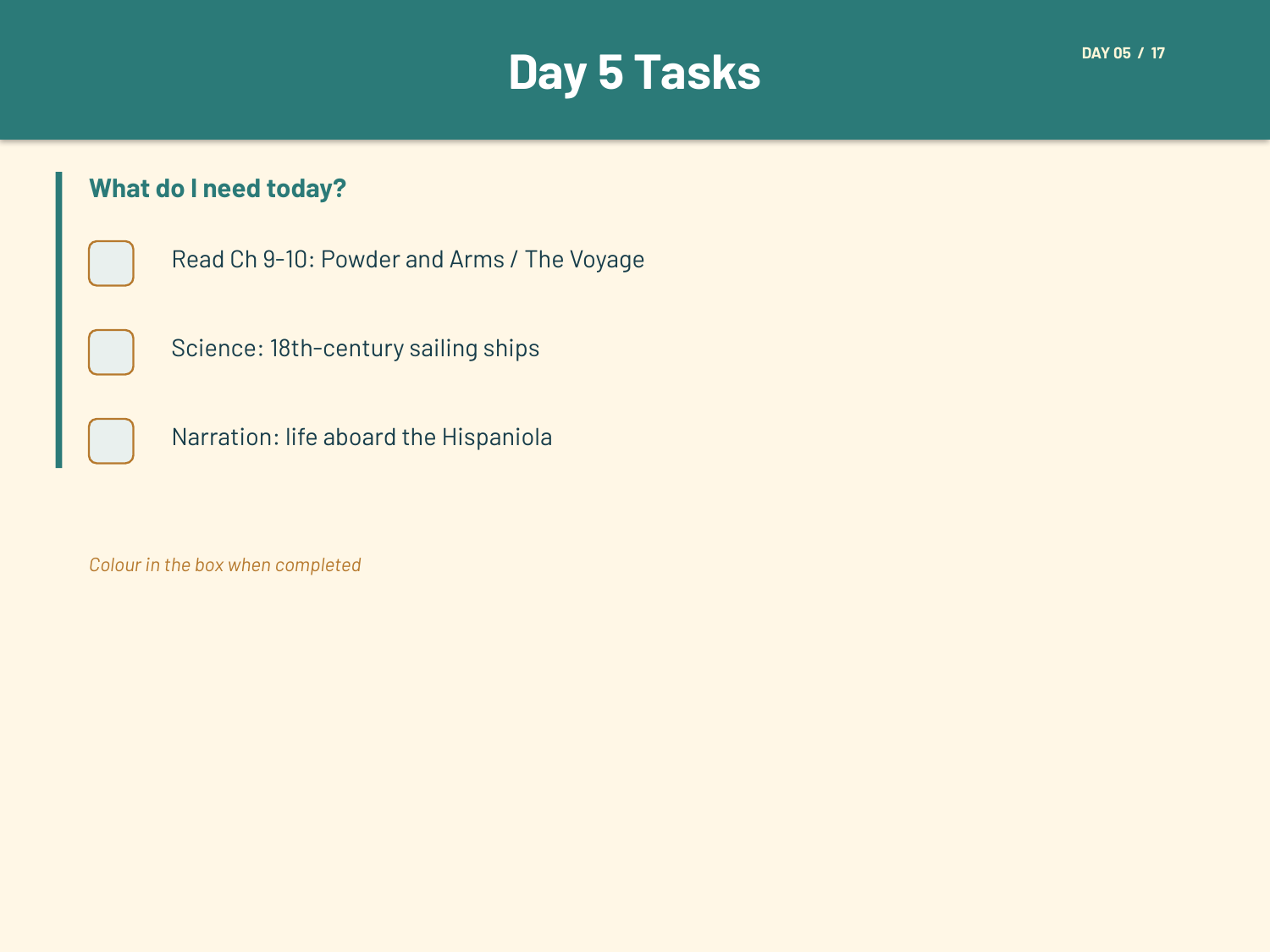

Day 5 Tasks
DAY 05  /  17
What do I need today?

Read Ch 9-10: Powder and Arms / The Voyage

Science: 18th-century sailing ships

Narration: life aboard the Hispaniola

Colour in the box when completed